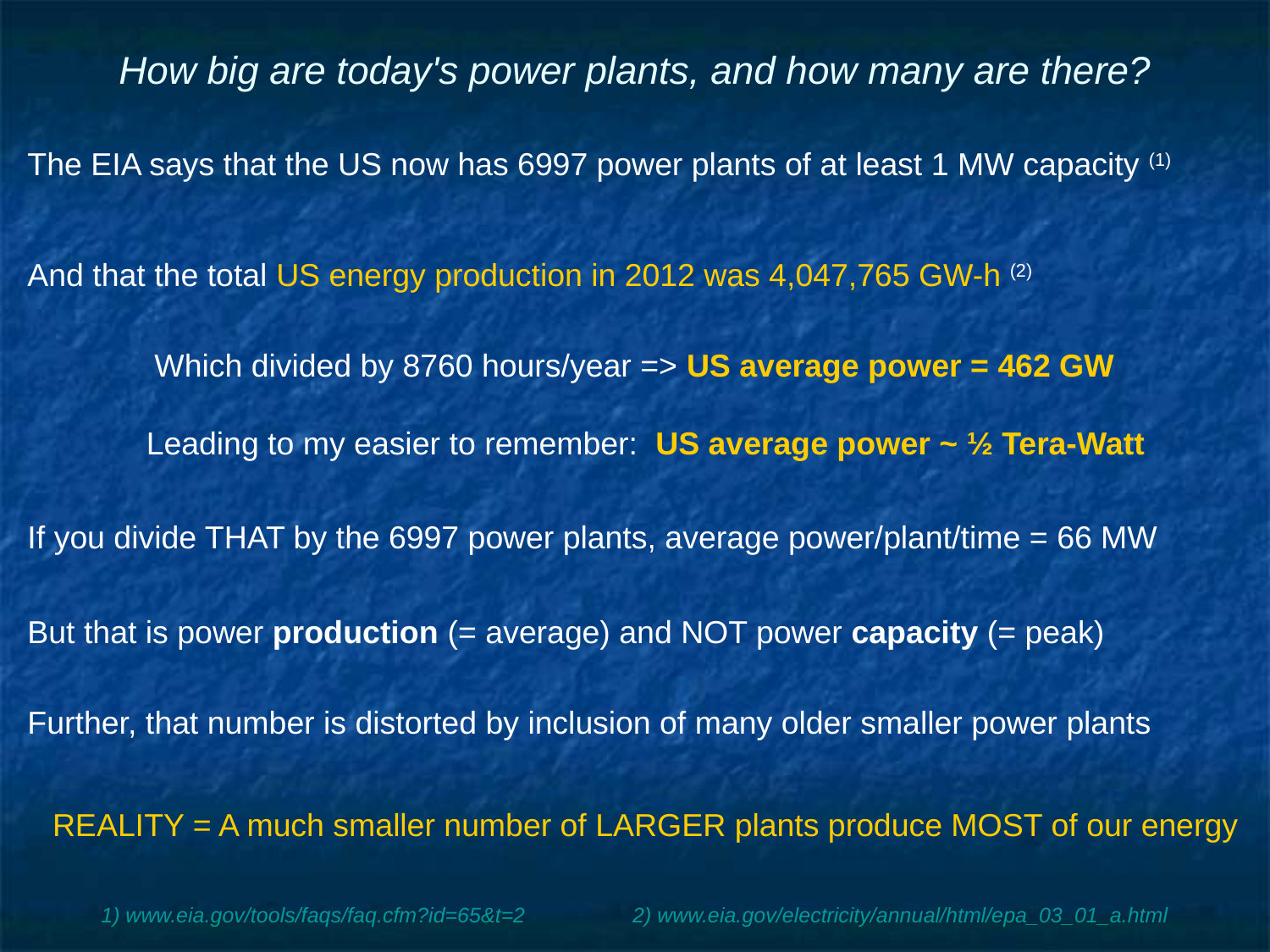

# How big are today's power plants, and how many are there?
The EIA says that the US now has 6997 power plants of at least 1 MW capacity (1)

And that the total US energy production in 2012 was 4,047,765 GW-h (2)

	Which divided by 8760 hours/year => US average power = 462 GW

Leading to my easier to remember:  US average power ~ ½ Tera-Watt

If you divide THAT by the 6997 power plants, average power/plant/time = 66 MW

But that is power production (= average) and NOT power capacity (= peak)

Further, that number is distorted by inclusion of many older smaller power plants

REALITY = A much smaller number of LARGER plants produce MOST of our energy
1) www.eia.gov/tools/faqs/faq.cfm?id=65&t=2	    2) www.eia.gov/electricity/annual/html/epa_03_01_a.html